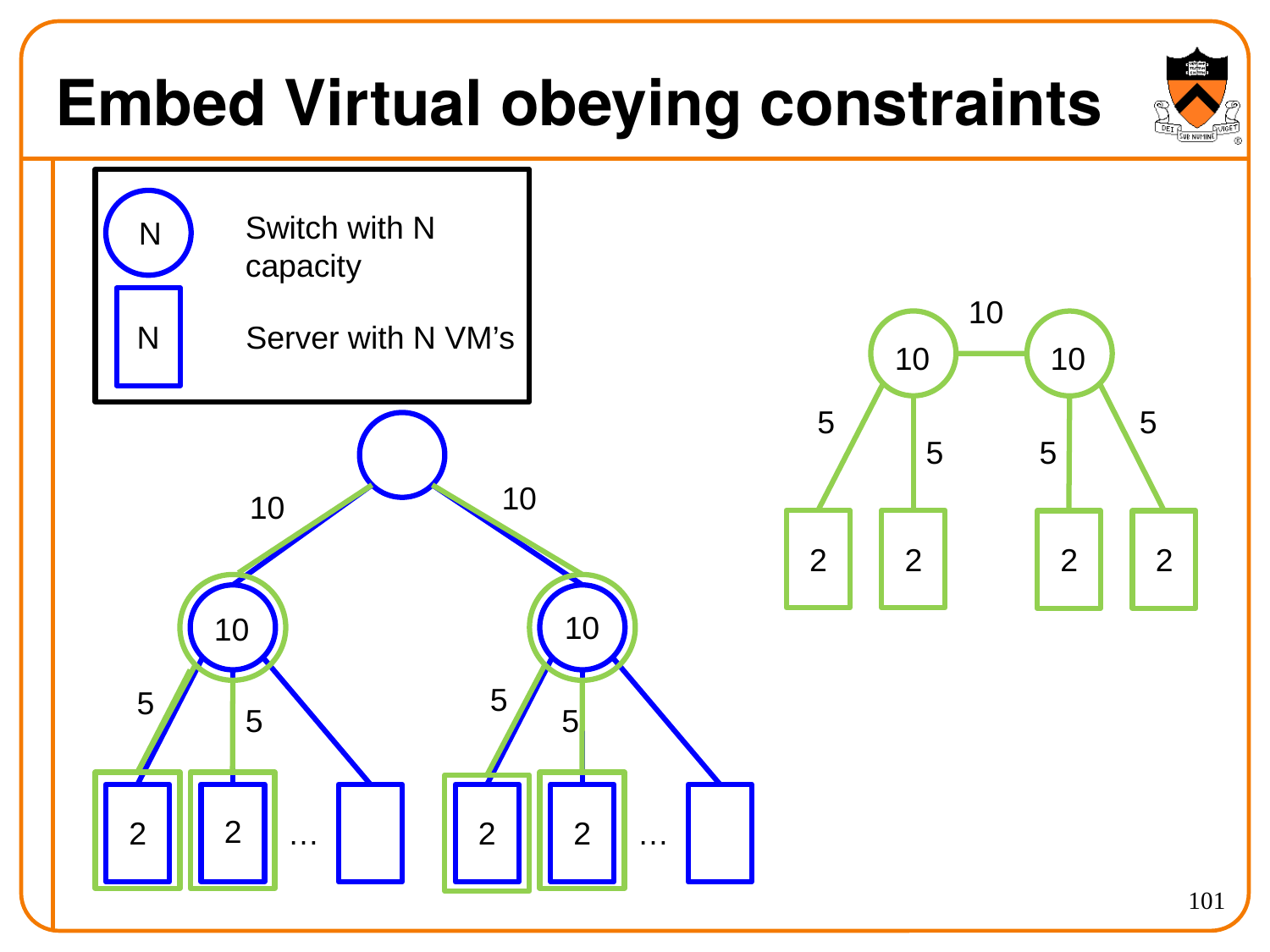

# Embed Virtual obeying constraints

Switch with N capacity
N
10

Server with N VM’s

N
10
10
5
5

5
5
10
10

2
2
2
2

10
10
5
5
5
5

2
2
2
2
…

…
101